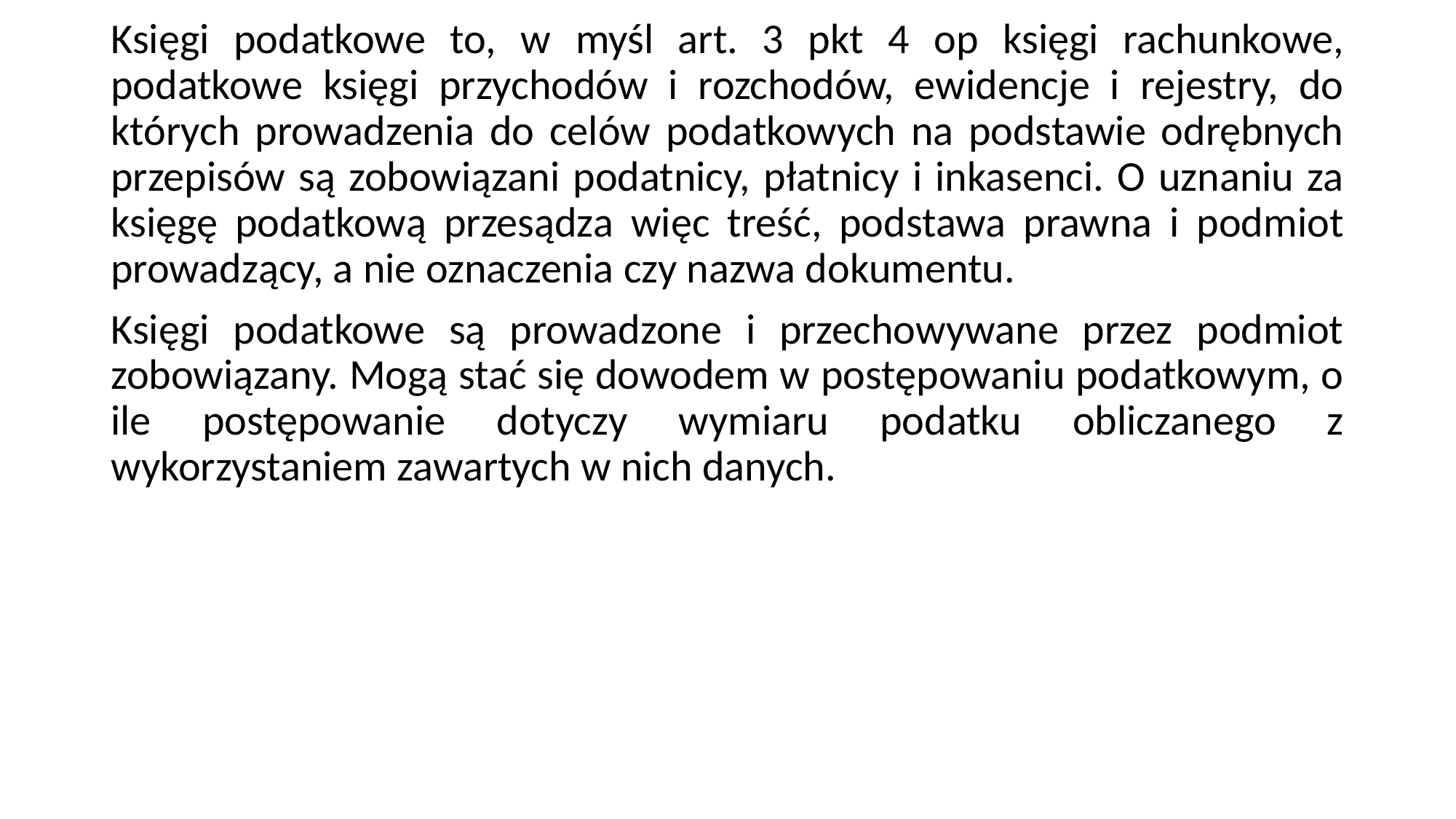

Księgi podatkowe to, w myśl art. 3 pkt 4 op księgi rachunkowe, podatkowe księgi przychodów i rozchodów, ewidencje i rejestry, do których prowadzenia do celów podatkowych na podstawie odrębnych przepisów są zobowiązani podatnicy, płatnicy i inkasenci. O uznaniu za księgę podatkową przesądza więc treść, podstawa prawna i podmiot prowadzący, a nie oznaczenia czy nazwa dokumentu.
Księgi podatkowe są prowadzone i przechowywane przez podmiot zobowiązany. Mogą stać się dowodem w postępowaniu podatkowym, o ile postępowanie dotyczy wymiaru podatku obliczanego z wykorzystaniem zawartych w nich danych.